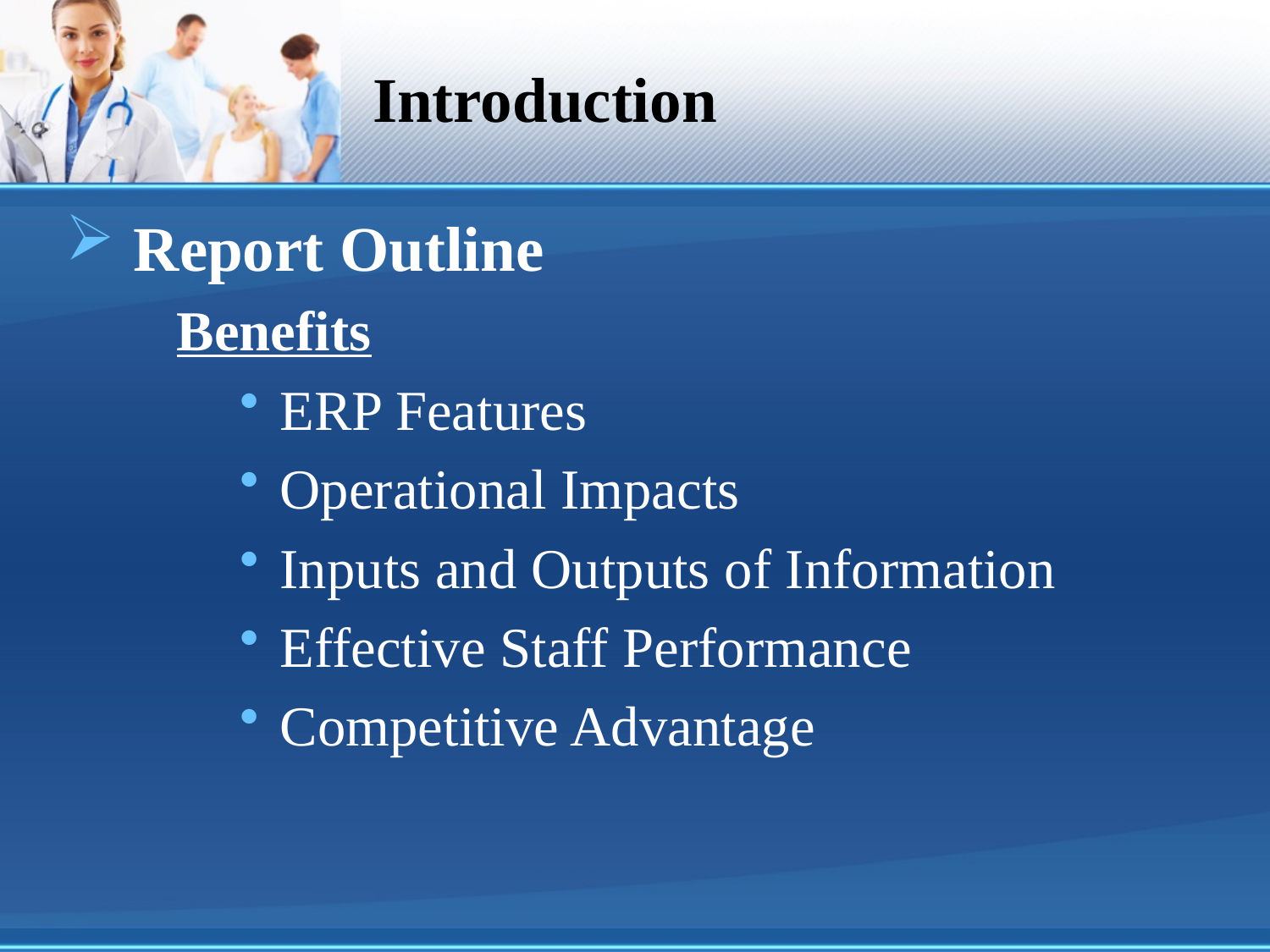

# Introduction
 Report Outline
Benefits
ERP Features
Operational Impacts
Inputs and Outputs of Information
Effective Staff Performance
Competitive Advantage